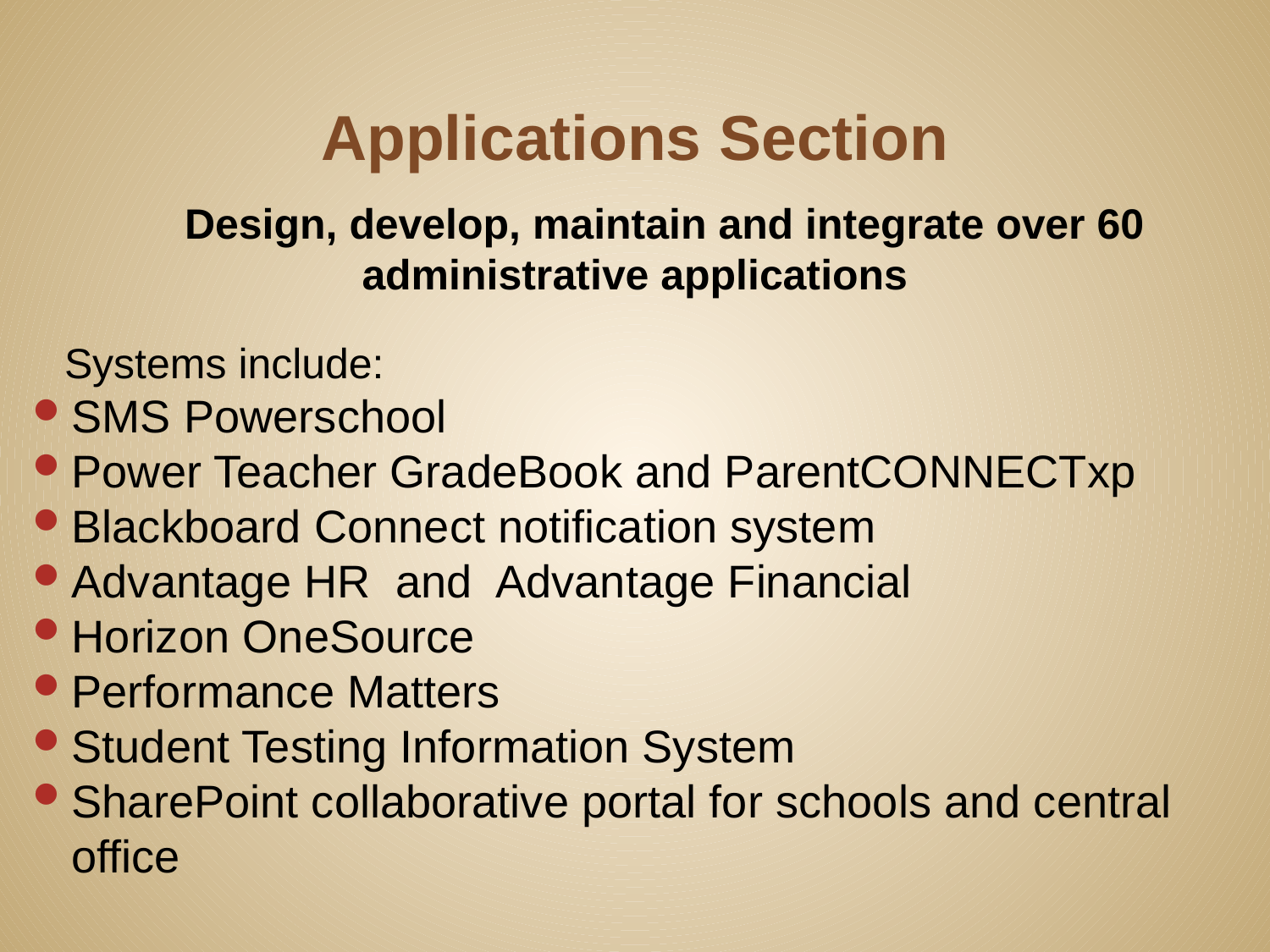

# Applications Section
     Design, develop, maintain and integrate over 60 administrative applications

    Systems include:
SMS Powerschool
Power Teacher GradeBook and ParentCONNECTxp
Blackboard Connect notification system
Advantage HR  and  Advantage Financial
Horizon OneSource
Performance Matters
Student Testing Information System
SharePoint collaborative portal for schools and central office